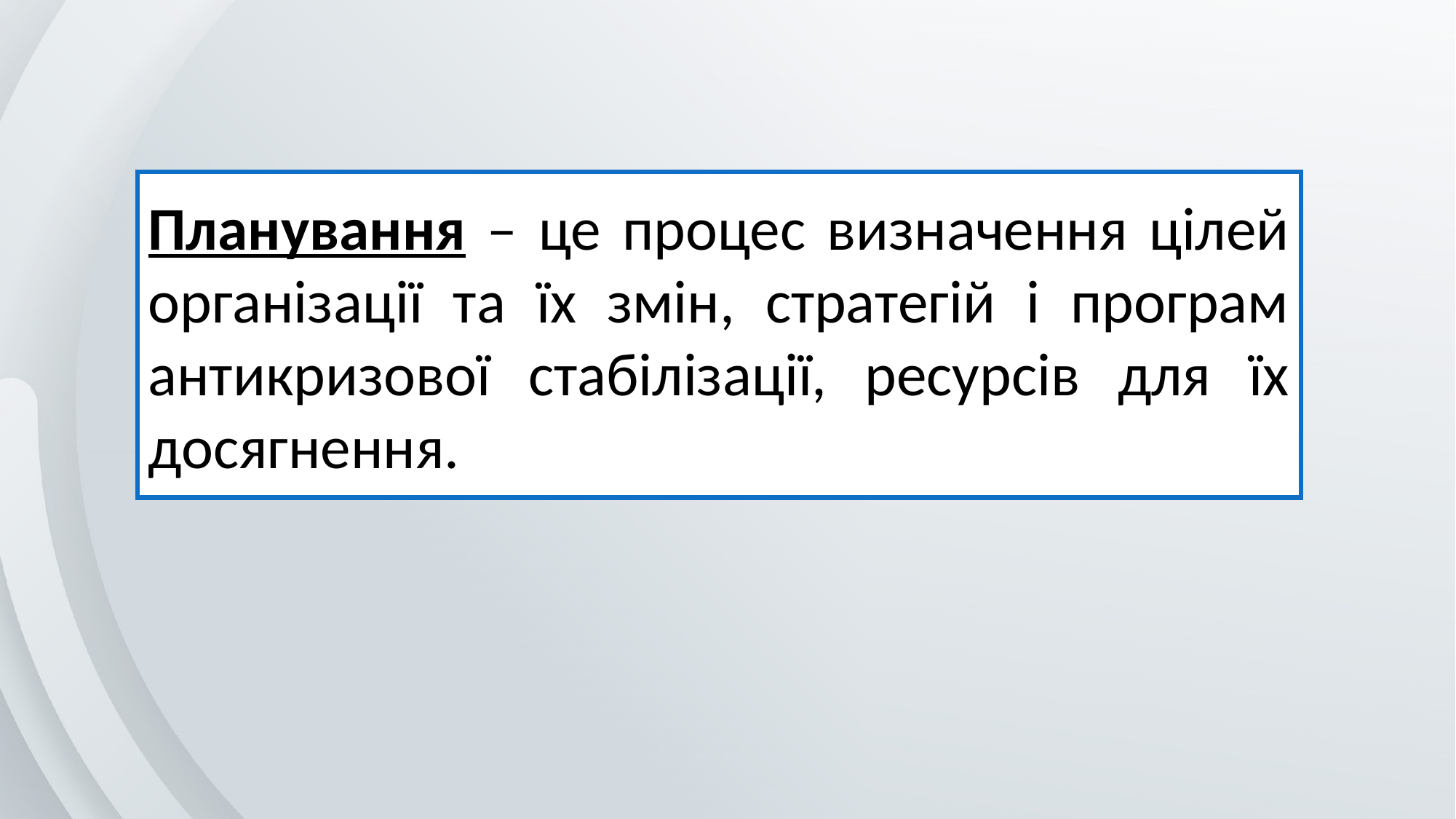

Планування – це процес визначення цілей організації та їх змін, стратегій і програм антикризової стабілізації, ресурсів для їх досягнення.